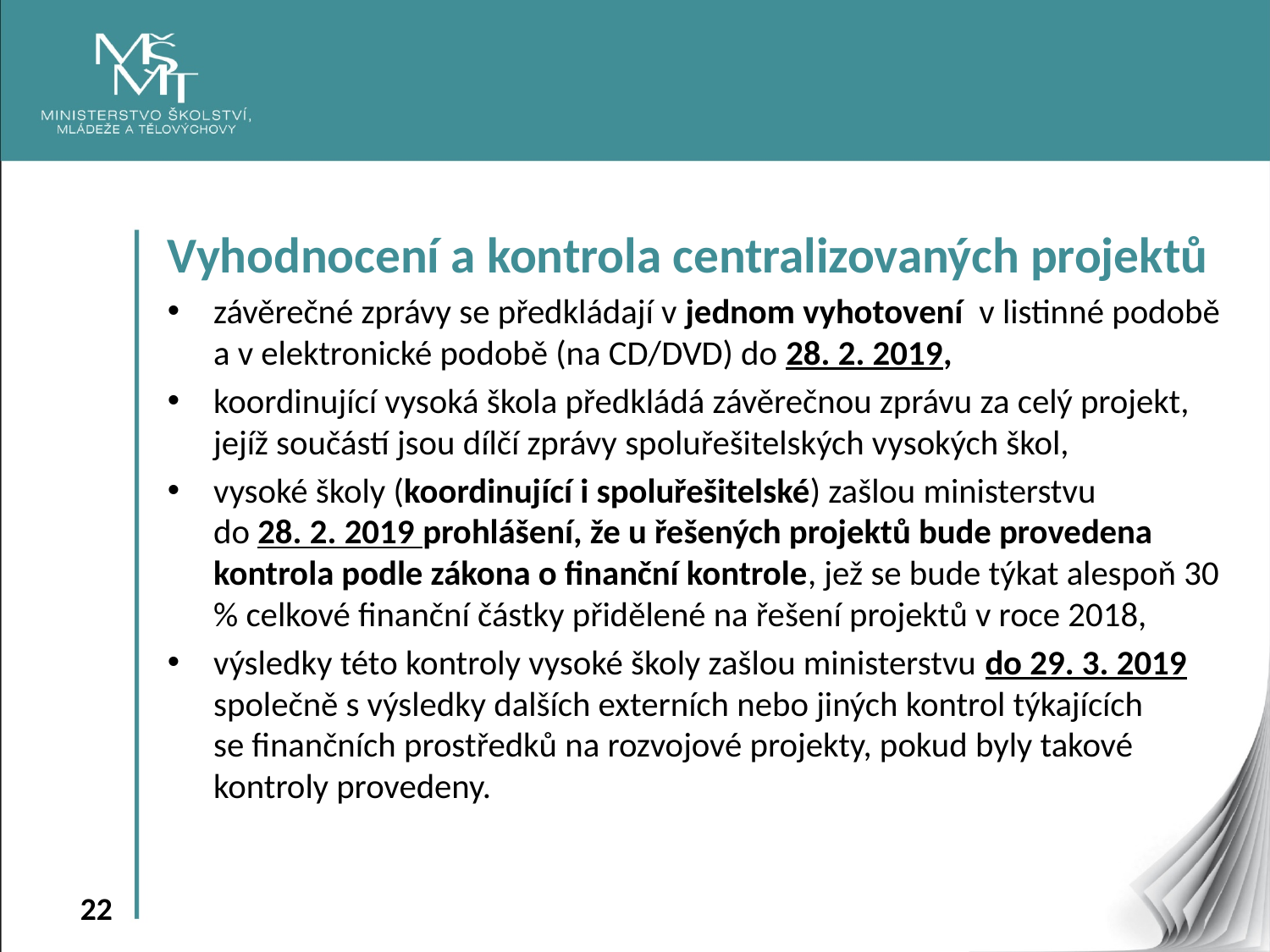

Vyhodnocení a kontrola centralizovaných projektů
závěrečné zprávy se předkládají v jednom vyhotovení  v listinné podobě a v elektronické podobě (na CD/DVD) do 28. 2. 2019,
koordinující vysoká škola předkládá závěrečnou zprávu za celý projekt, jejíž součástí jsou dílčí zprávy spoluřešitelských vysokých škol,
vysoké školy (koordinující i spoluřešitelské) zašlou ministerstvu
do 28. 2. 2019 prohlášení, že u řešených projektů bude provedena kontrola podle zákona o finanční kontrole, jež se bude týkat alespoň 30 % celkové finanční částky přidělené na řešení projektů v roce 2018,
výsledky této kontroly vysoké školy zašlou ministerstvu do 29. 3. 2019 společně s výsledky dalších externích nebo jiných kontrol týkajících
se finančních prostředků na rozvojové projekty, pokud byly takové kontroly provedeny.